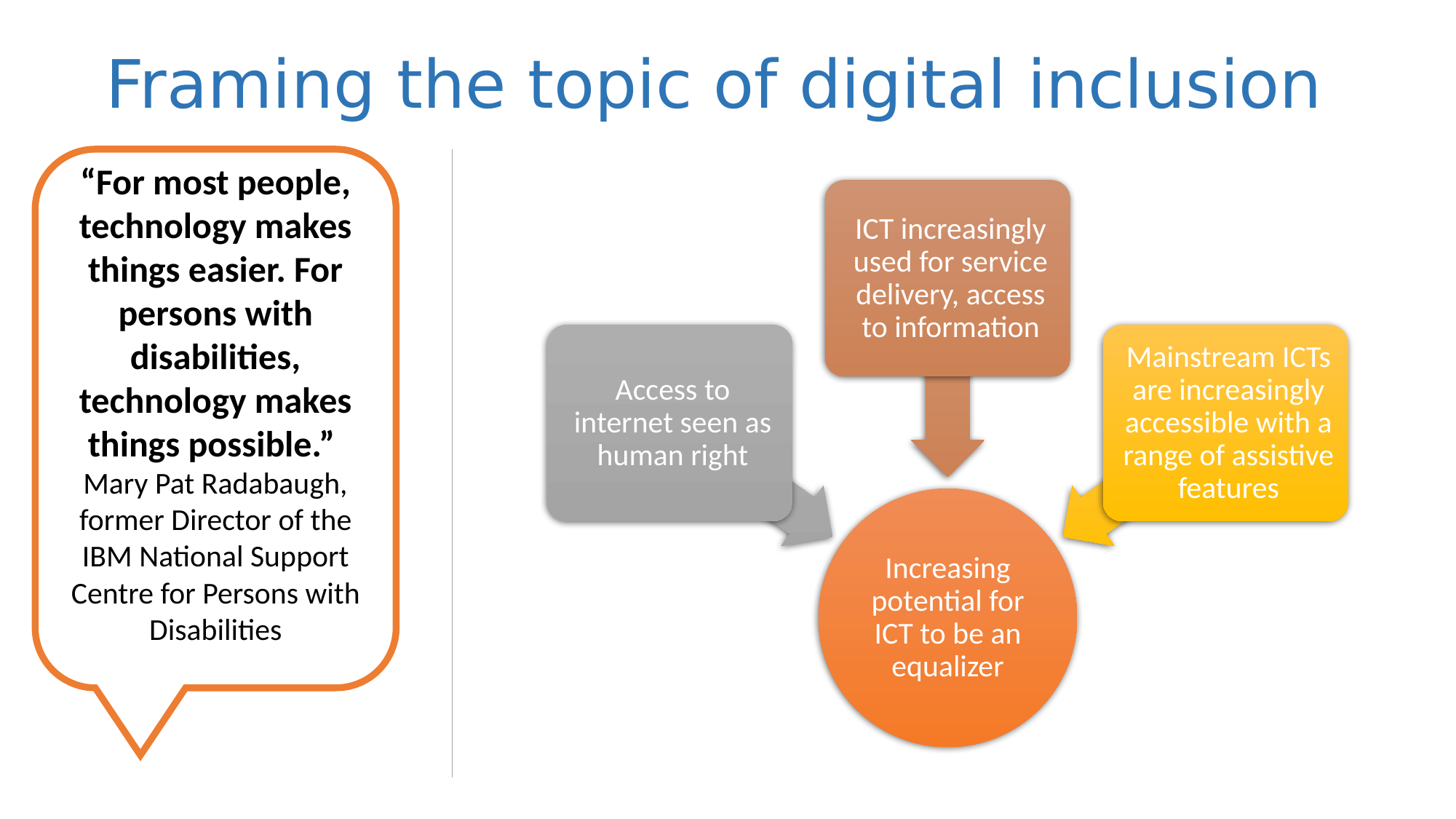

# Framing the topic of digital inclusion
“For most people, technology makes things easier. For persons with disabilities, technology makes things possible.”
Mary Pat Radabaugh, former Director of the IBM National Support Centre for Persons with Disabilities

Increasing potential for ICT to be an equalizer
Access to internet seen as human right
ICT increasingly used for service delivery, access to information
Mainstream ICTs are increasingly accessible with a range of assistive features